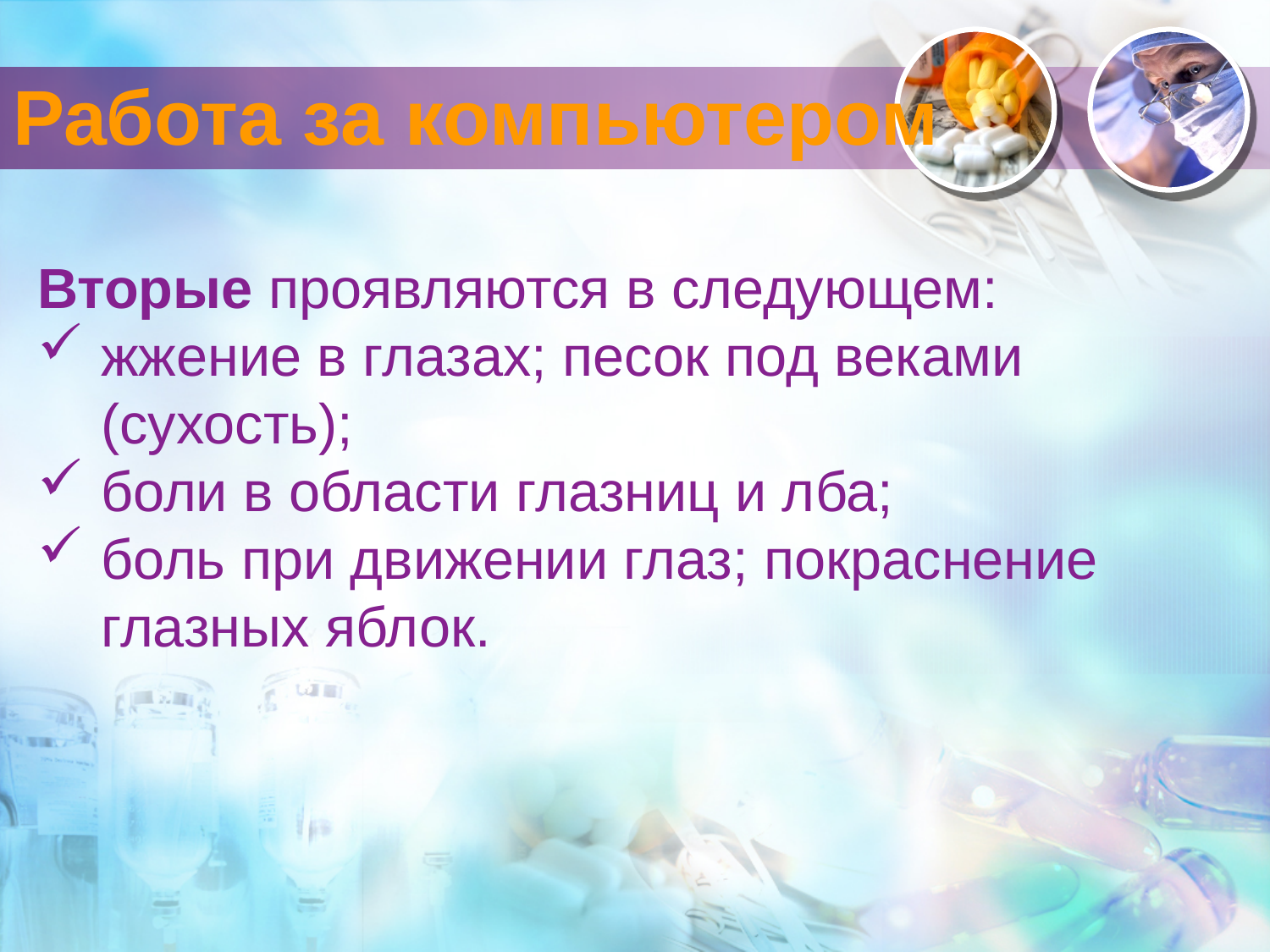

# Работа за компьютером
Вторые проявляются в следующем:
жжение в глазах; песок под веками (сухость);
боли в области глазниц и лба;
боль при движении глаз; покраснение глазных яблок.